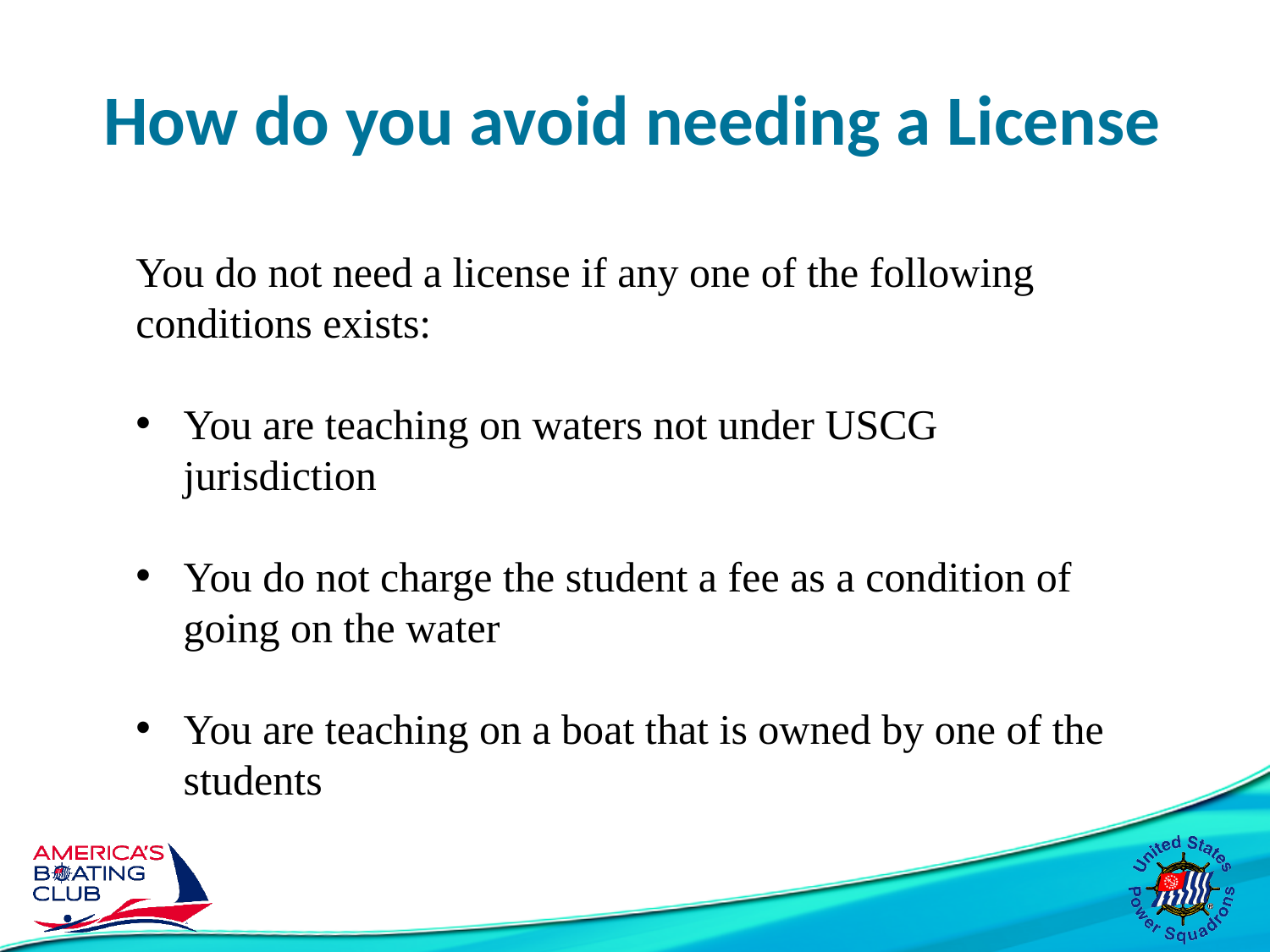

# How do you avoid needing a License
You do not need a license if any one of the following conditions exists:

You are teaching on waters not under USCG jurisdiction

You do not charge the student a fee as a condition of going on the water

You are teaching on a boat that is owned by one of the students